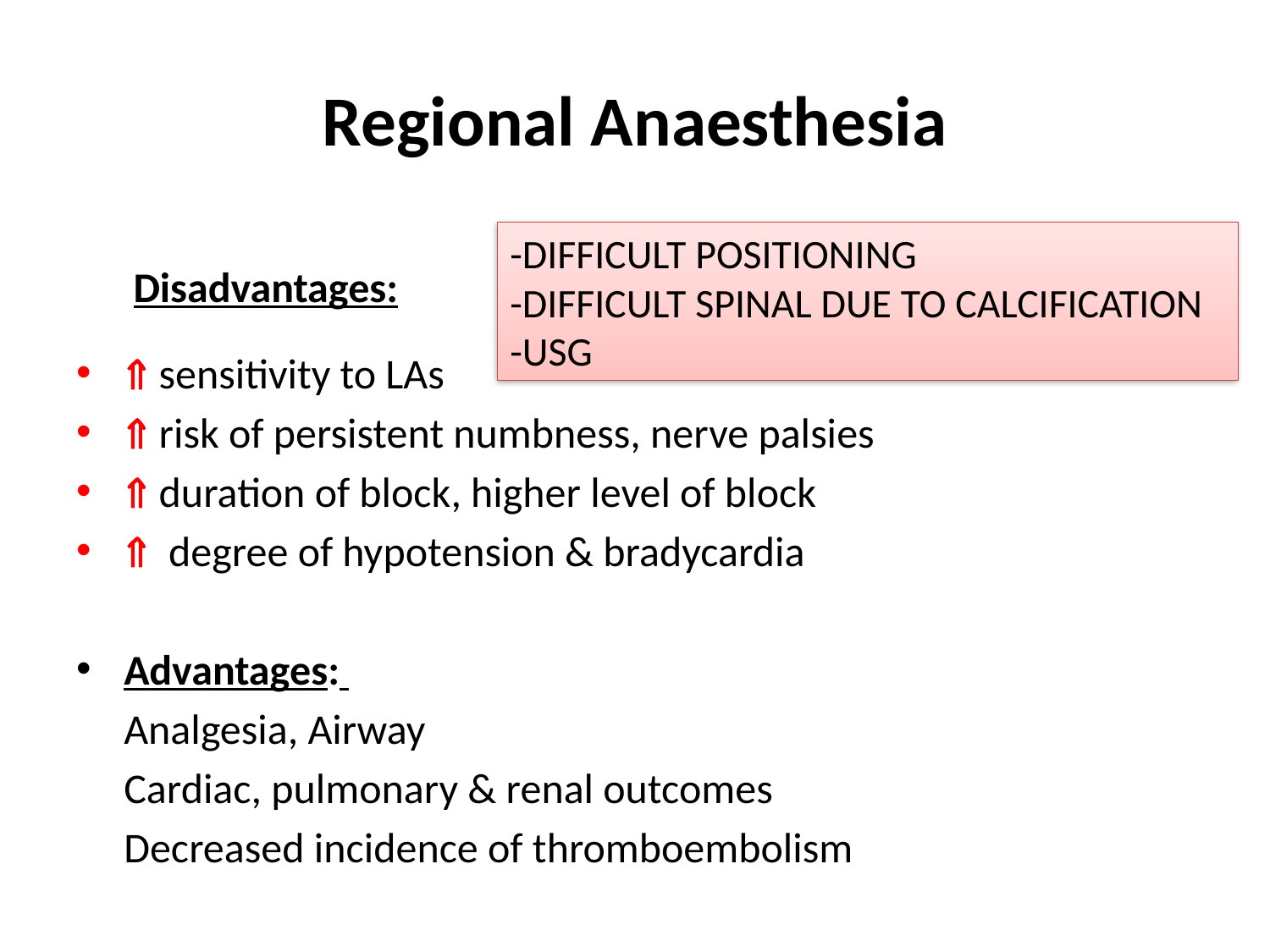

# Regional Anaesthesia
-DIFFICULT POSITIONING
-DIFFICULT SPINAL DUE TO CALCIFICATION
-USG
      Disadvantages:

⇑ sensitivity to LAs
⇑ risk of persistent numbness, nerve palsies
⇑ duration of block, higher level of block
⇑  degree of hypotension & bradycardia

Advantages:
     Analgesia, Airway
     Cardiac, pulmonary & renal outcomes
     Decreased incidence of thromboembolism